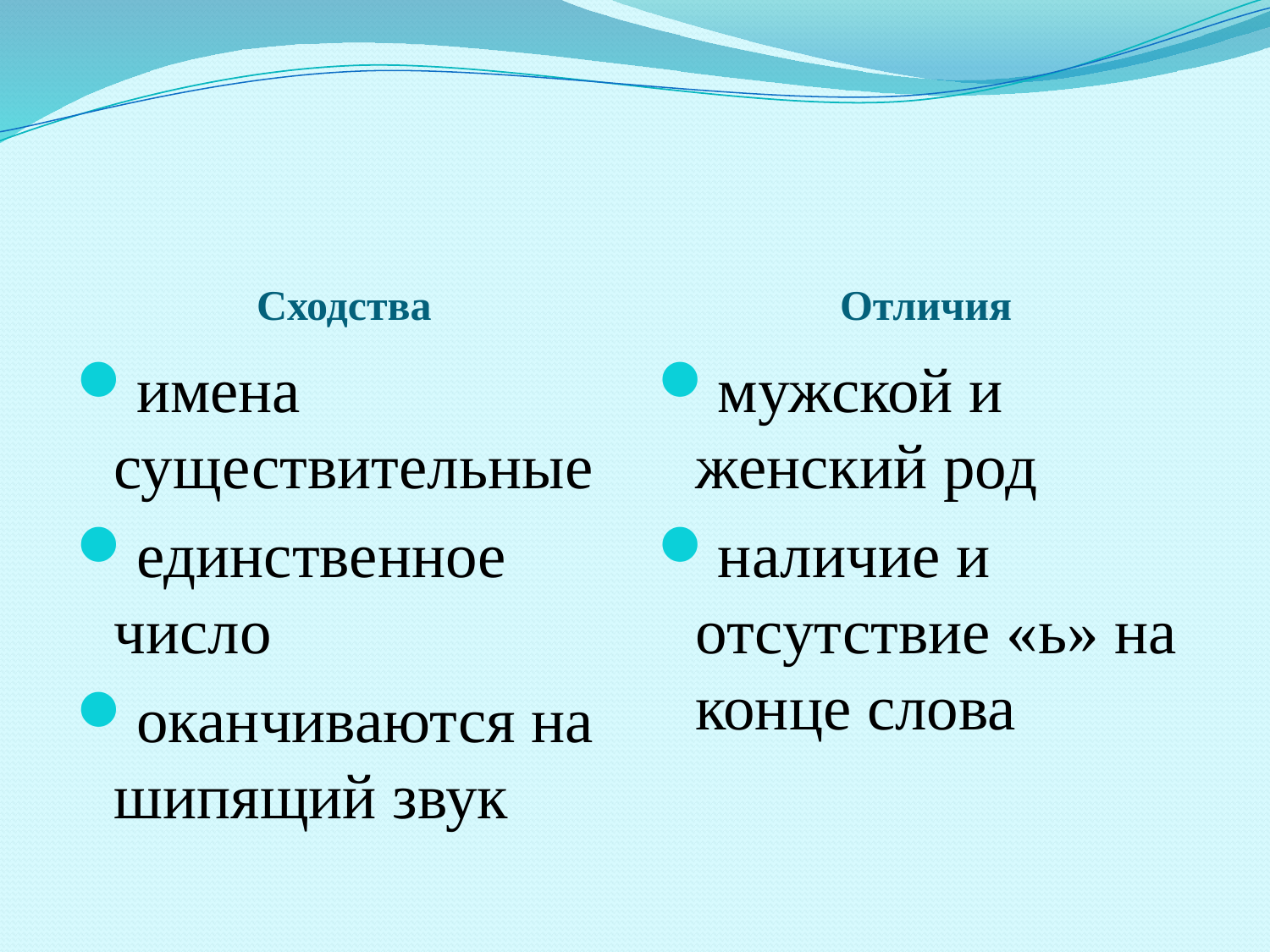

#
Сходства
Отличия
имена существительные
единственное число
оканчиваются на шипящий звук

мужской и женский род
наличие и отсутствие «ь» на конце слова